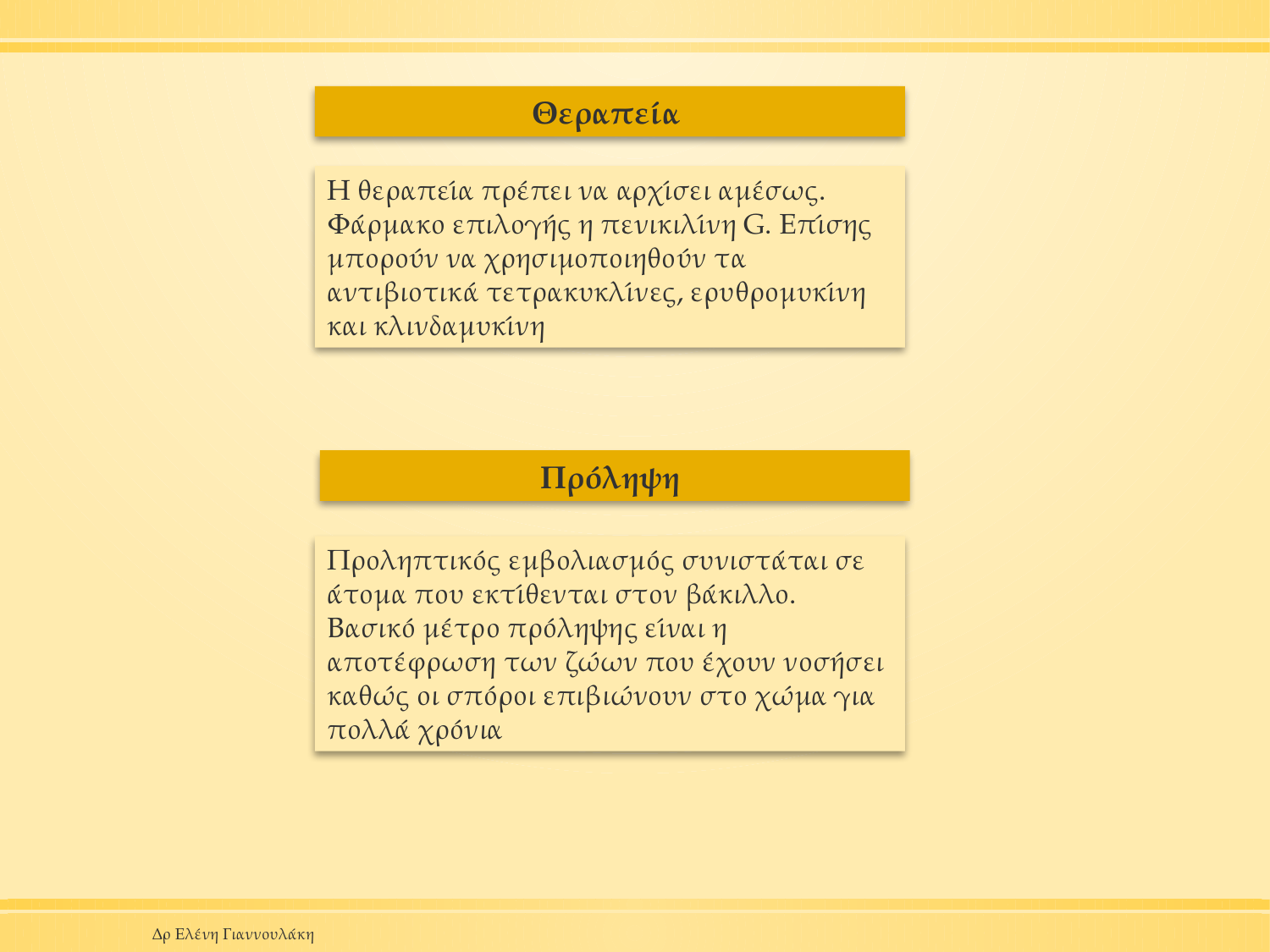

Θεραπεία
Η θεραπεία πρέπει να αρχίσει αμέσως.  Φάρμακο επιλογής η πενικιλίνη G. Επίσης μπορούν να χρησιμοποιηθούν τα αντιβιοτικά τετρακυκλίνες, ερυθρομυκίνη και κλινδαμυκίνη
Πρόληψη
Προληπτικός εμβολιασμός συνιστάται σε άτομα που εκτίθενται στον βάκιλλο. Βασικό μέτρο πρόληψης είναι η αποτέφρωση των ζώων που έχουν νοσήσει καθώς οι σπόροι επιβιώνουν στο χώμα για πολλά χρόνια
Δρ Ελένη Γιαννουλάκη